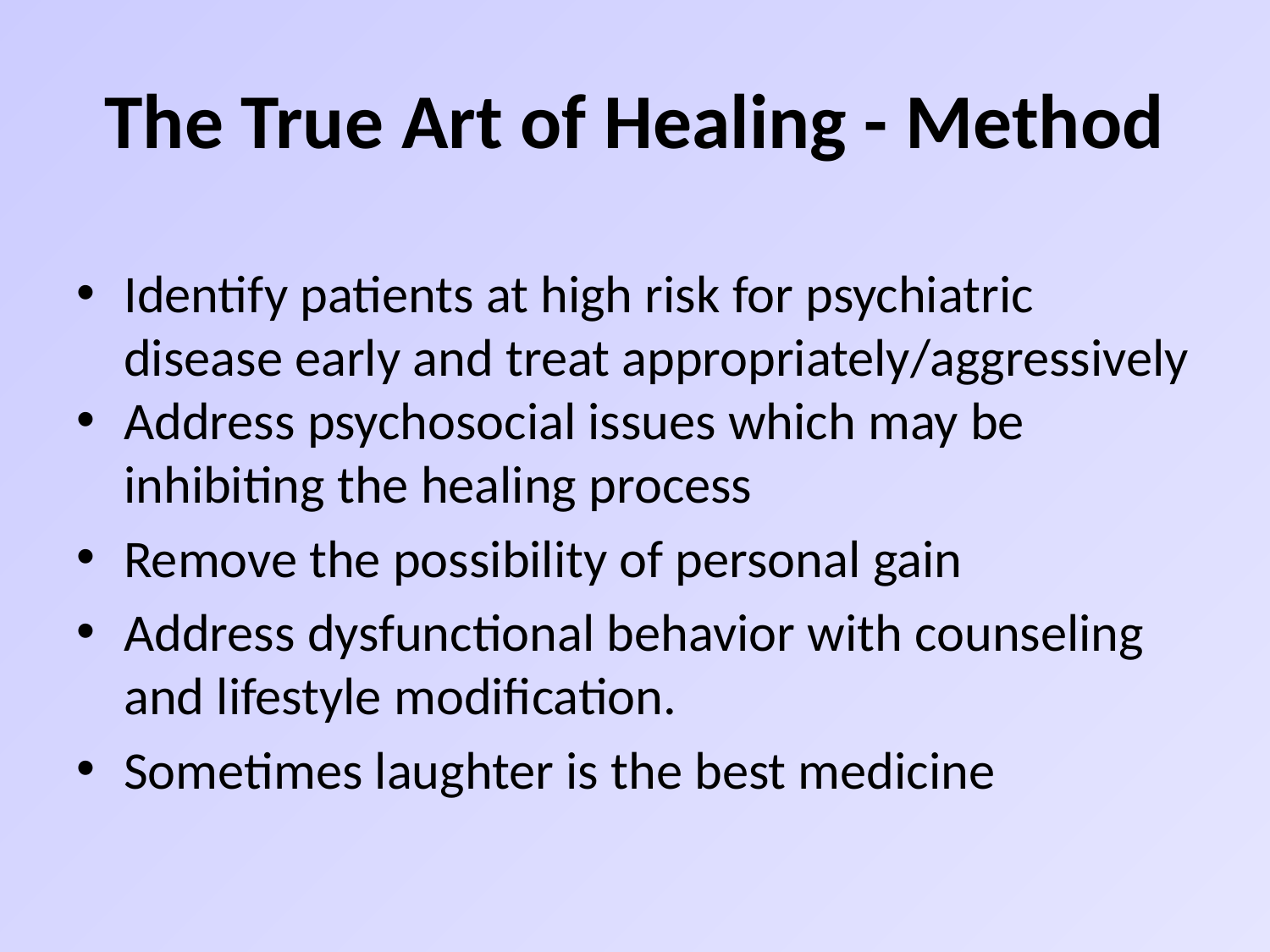

# The True Art of Healing - Method
Identify patients at high risk for psychiatric disease early and treat appropriately/aggressively
Address psychosocial issues which may be inhibiting the healing process
Remove the possibility of personal gain
Address dysfunctional behavior with counseling and lifestyle modification.
Sometimes laughter is the best medicine